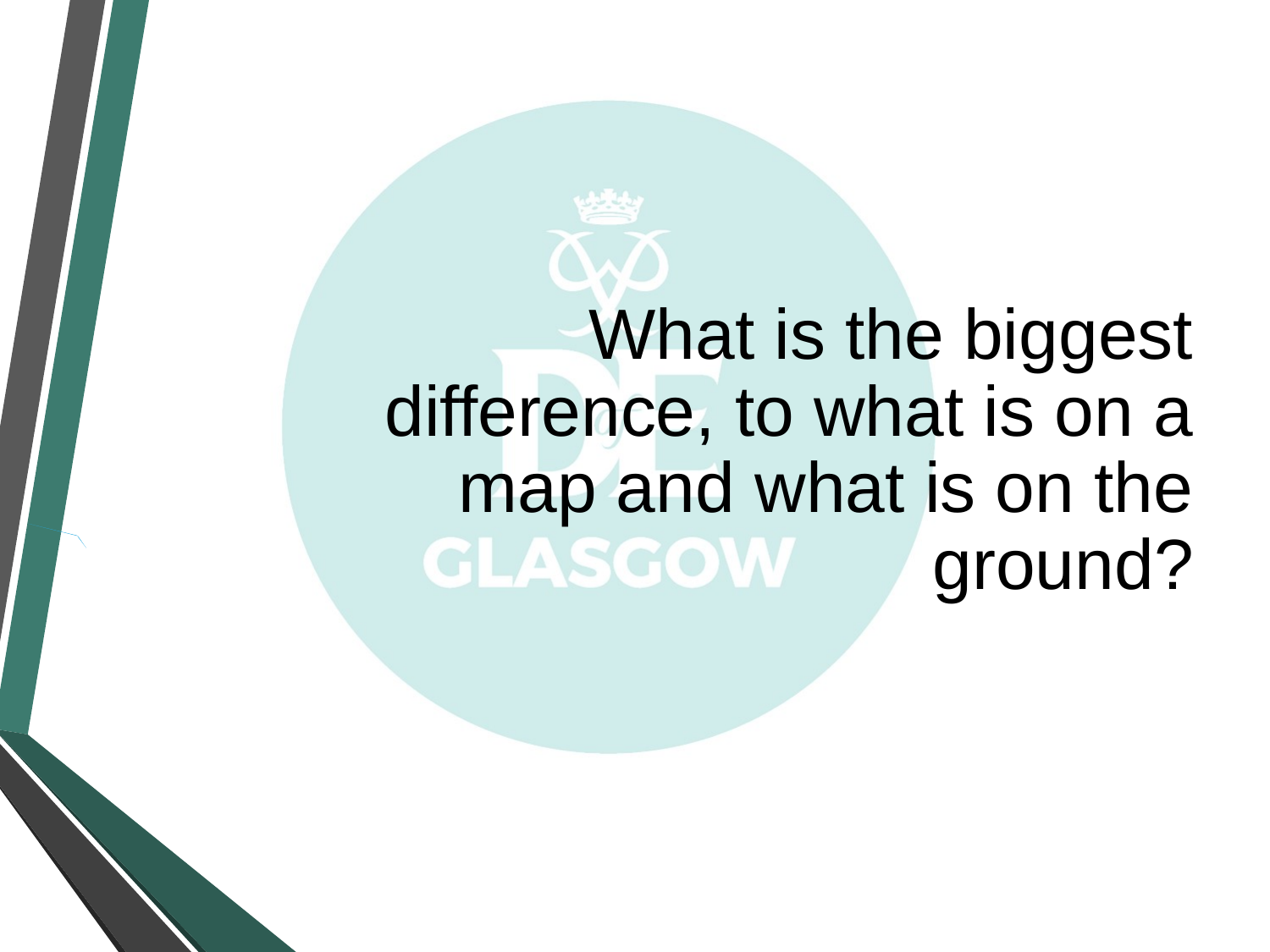

# What is the biggest difference, to what is on a map and what is on the ground?